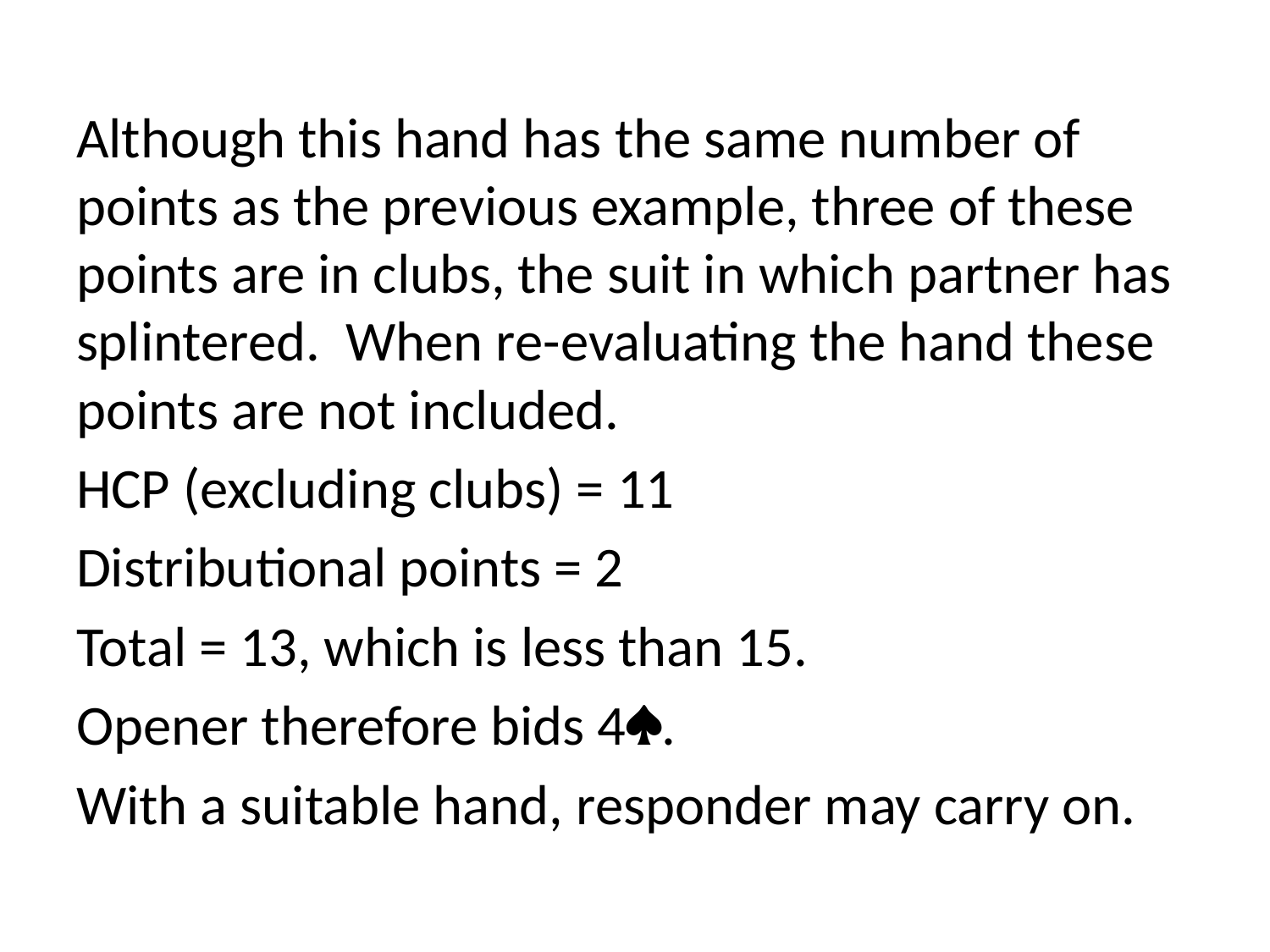

Although this hand has the same number of points as the previous example, three of these points are in clubs, the suit in which partner has splintered.  When re-evaluating the hand these points are not included.
HCP (excluding clubs) = 11
Distributional points = 2
Total = 13, which is less than 15.
Opener therefore bids 4♠.
With a suitable hand, responder may carry on.